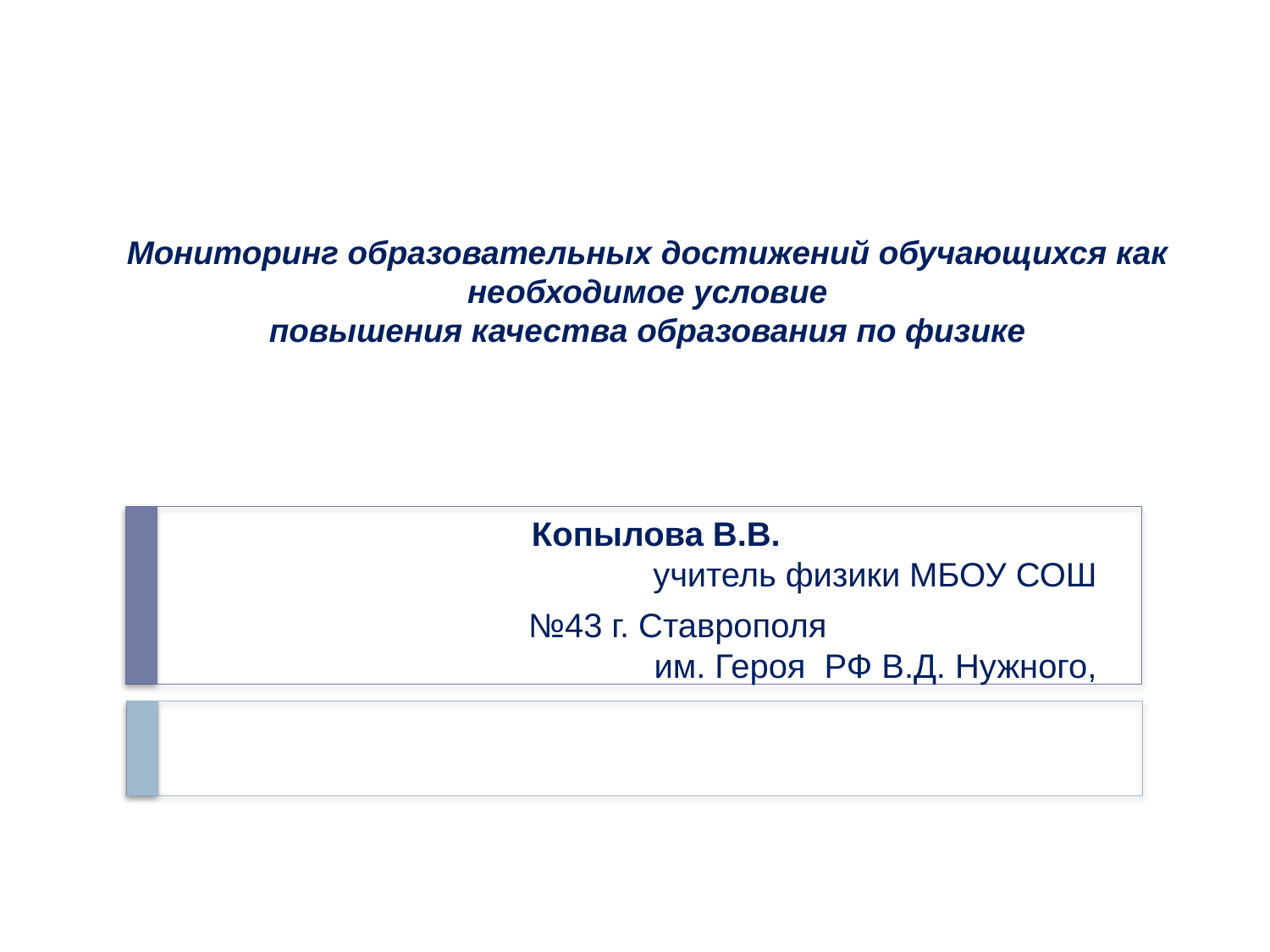

# Мониторинг образовательных достижений обучающихся как необходимое условие повышения качества образования по физике
Копылова В.В.                                                учитель физики МБОУ СОШ
№43 г. Ставрополя                                         им. Героя  РФ В.Д. Нужного,